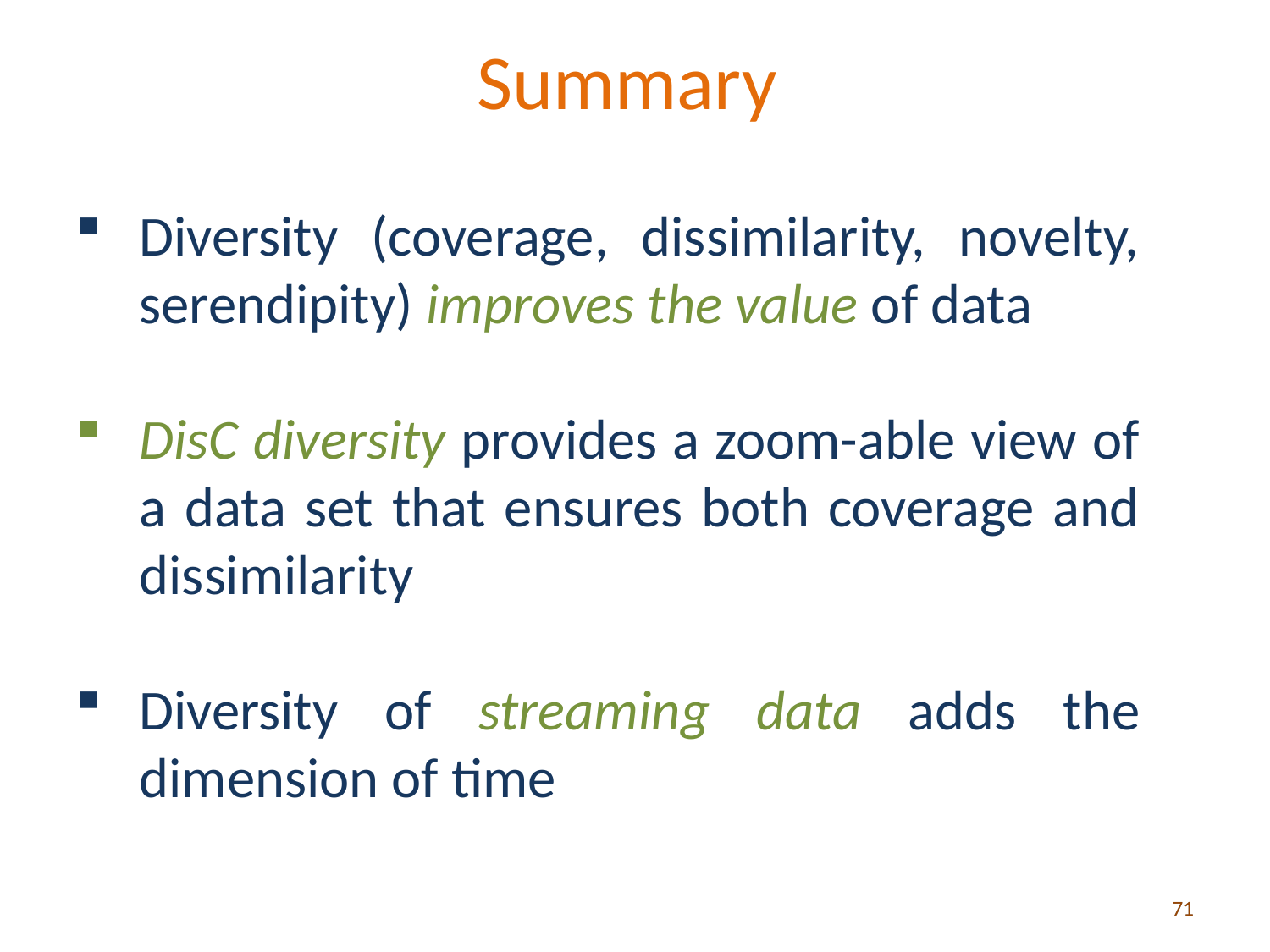

# Summary
Diversity (coverage, dissimilarity, novelty, serendipity) improves the value of data

DisC diversity provides a zoom-able view of a data set that ensures both coverage and dissimilarity

Diversity of streaming data adds the dimension of time
71
71